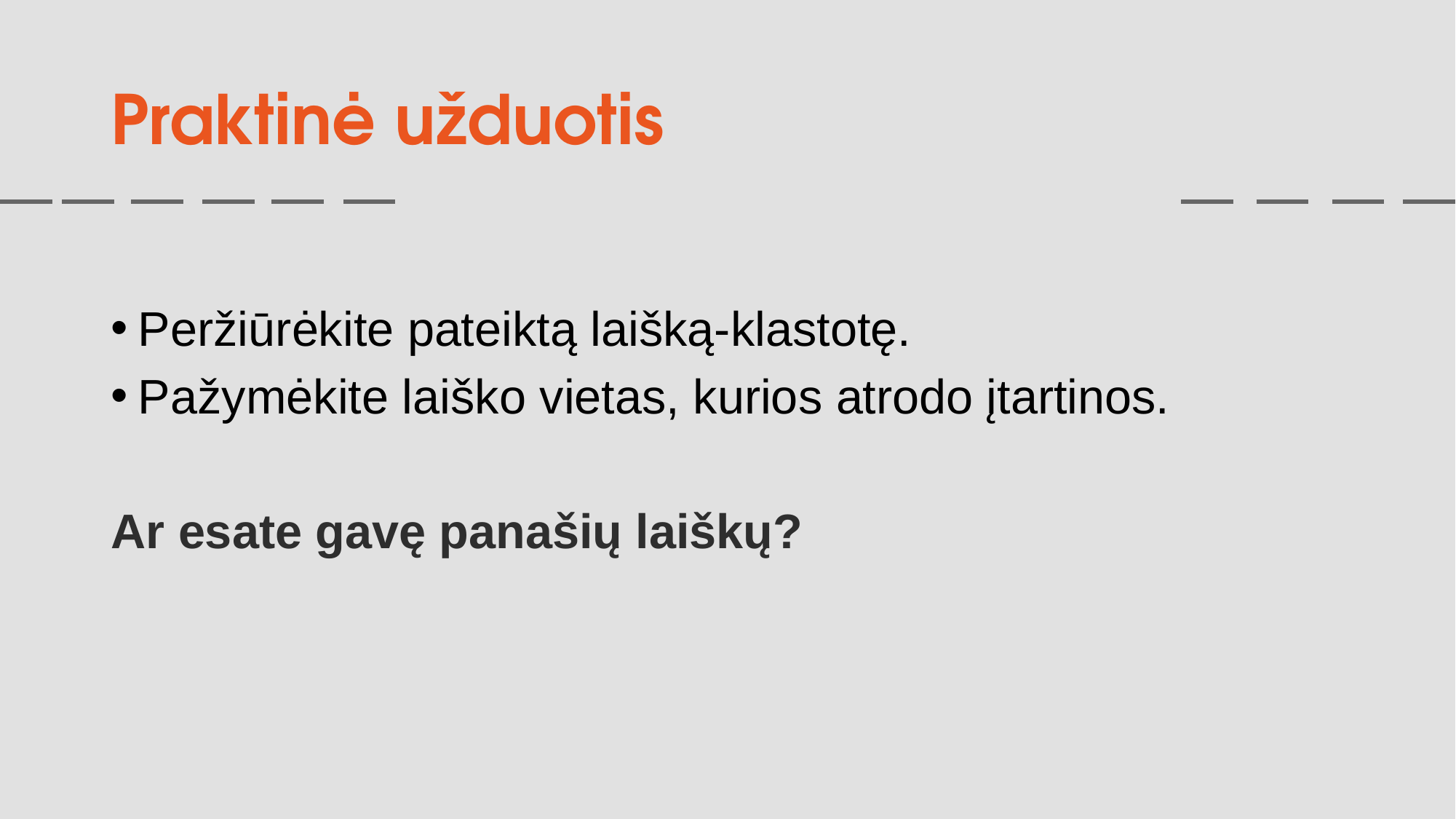

# Praktinė užduotis
Peržiūrėkite pateiktą laišką-klastotę.
Pažymėkite laiško vietas, kurios atrodo įtartinos.

Ar esate gavę panašių laiškų?